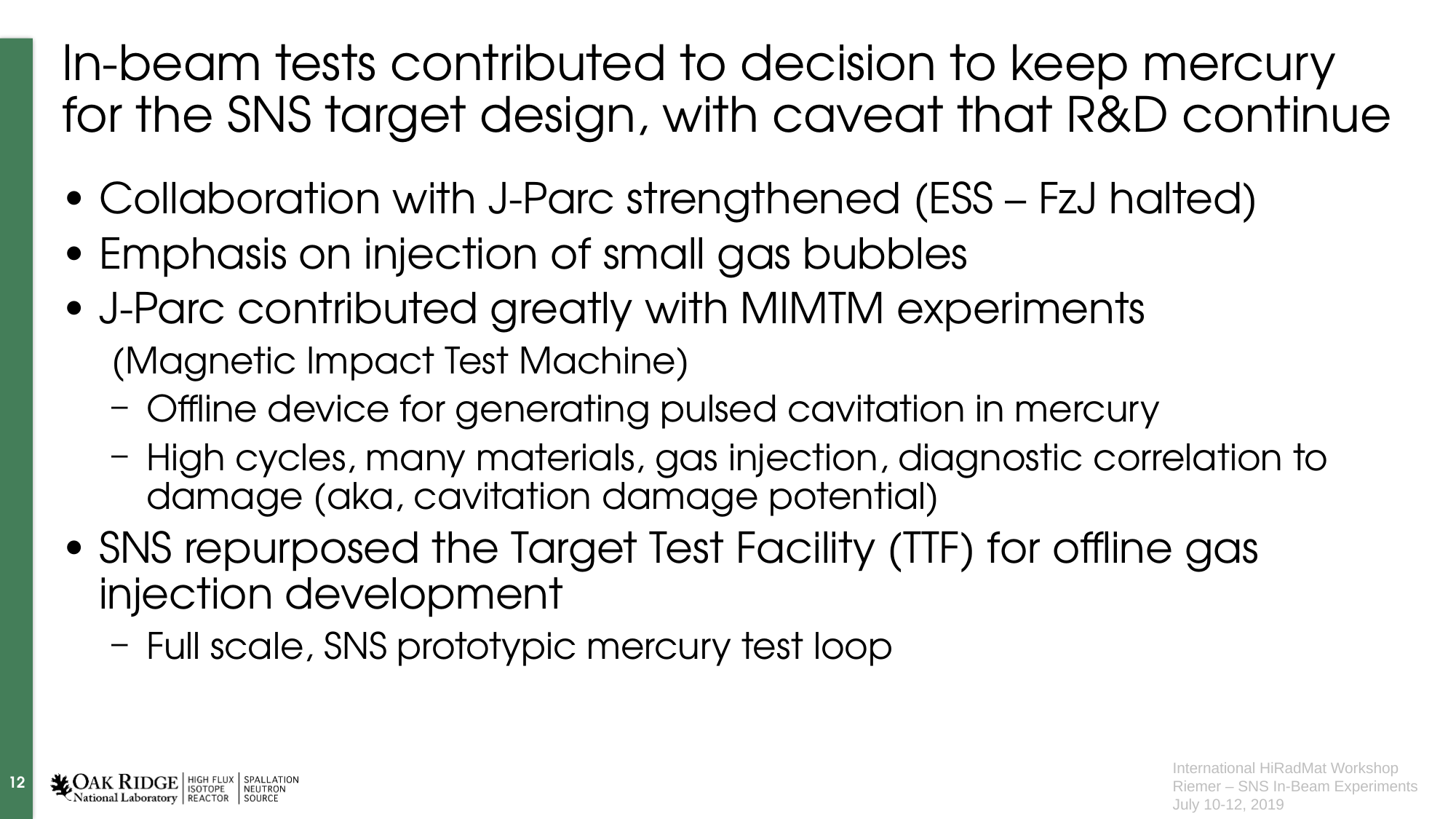

# In-beam tests contributed to decision to keep mercury for the SNS target design, with caveat that R&D continue
Collaboration with J-Parc strengthened (ESS – FzJ halted)
Emphasis on injection of small gas bubbles
J-Parc contributed greatly with MIMTM experiments
(Magnetic Impact Test Machine)
Offline device for generating pulsed cavitation in mercury
High cycles, many materials, gas injection, diagnostic correlation to damage (aka, cavitation damage potential)
SNS repurposed the Target Test Facility (TTF) for offline gas injection development
Full scale, SNS prototypic mercury test loop